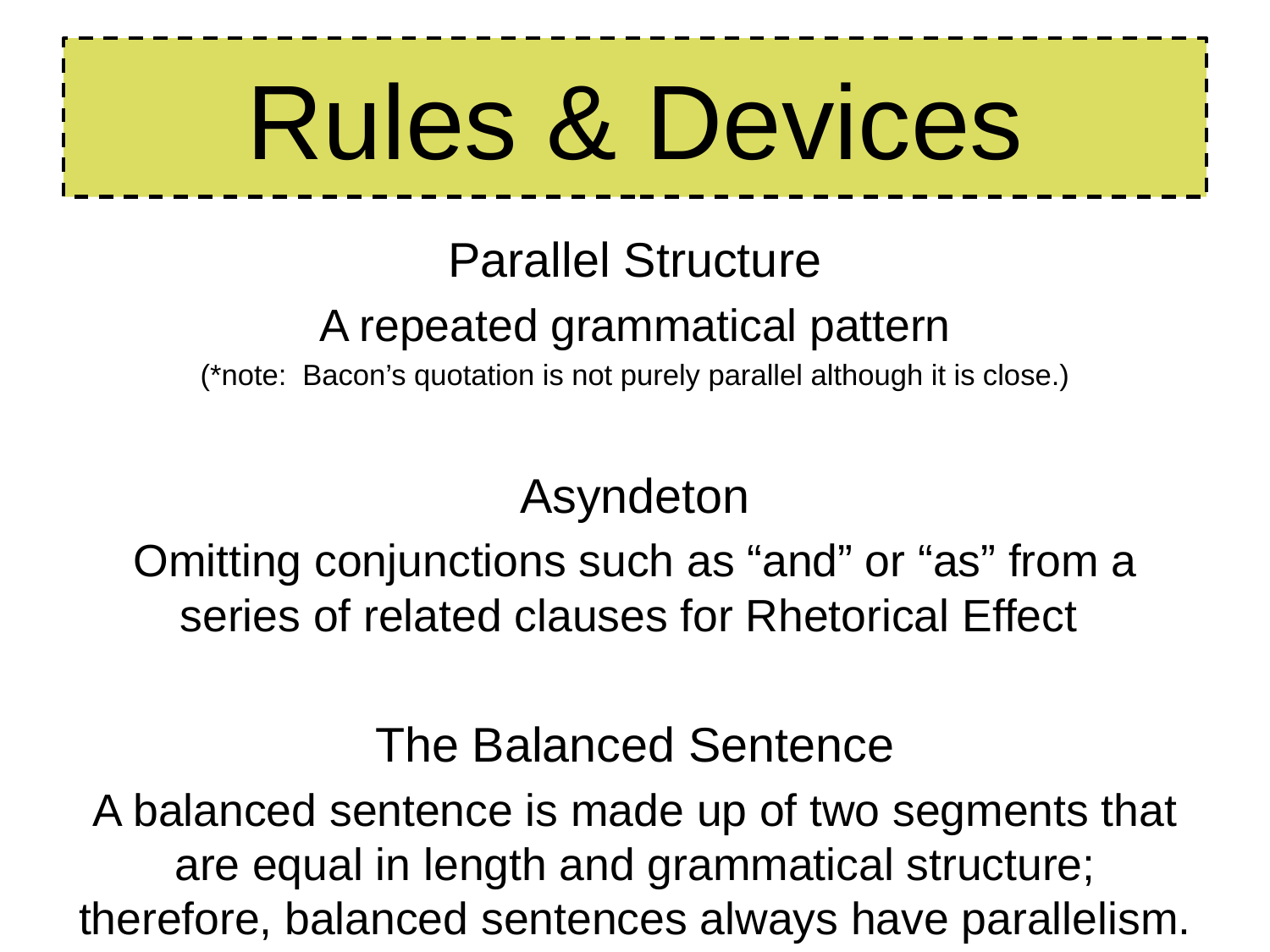

# Rules & Devices
Parallel Structure
A repeated grammatical pattern
(*note:  Bacon’s quotation is not purely parallel although it is close.)

Asyndeton
Omitting conjunctions such as “and” or “as” from a series of related clauses for Rhetorical Effect

The Balanced Sentence
A balanced sentence is made up of two segments that are equal in length and grammatical structure; therefore, balanced sentences always have parallelism.